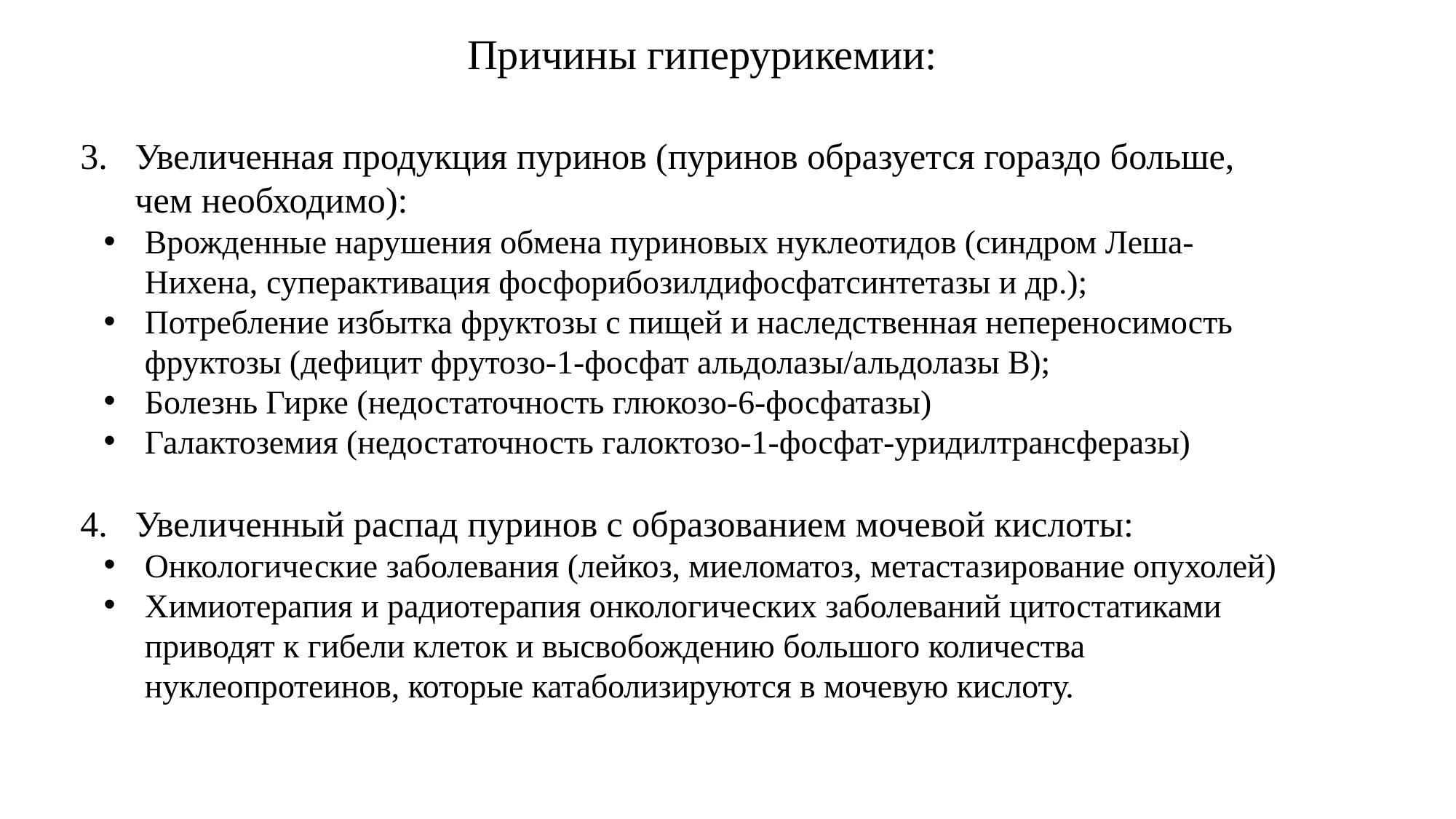

Причины гиперурикемии:
Увеличенная продукция пуринов (пуринов образуется гораздо больше, чем необходимо):
Врожденные нарушения обмена пуриновых нуклеотидов (синдром Леша-Нихена, суперактивация фосфорибозилдифосфатсинтетазы и др.);
Потребление избытка фруктозы с пищей и наследственная непереносимость фруктозы (дефицит фрутозо-1-фосфат альдолазы/альдолазы В);
Болезнь Гирке (недостаточность глюкозо-6-фосфатазы)
Галактоземия (недостаточность галоктозо-1-фосфат-уридилтрансферазы)

Увеличенный распад пуринов с образованием мочевой кислоты:
Онкологические заболевания (лейкоз, миеломатоз, метастазирование опухолей)
Химиотерапия и радиотерапия онкологических заболеваний цитостатиками приводят к гибели клеток и высвобождению большого количества нуклеопротеинов, которые катаболизируются в мочевую кислоту.